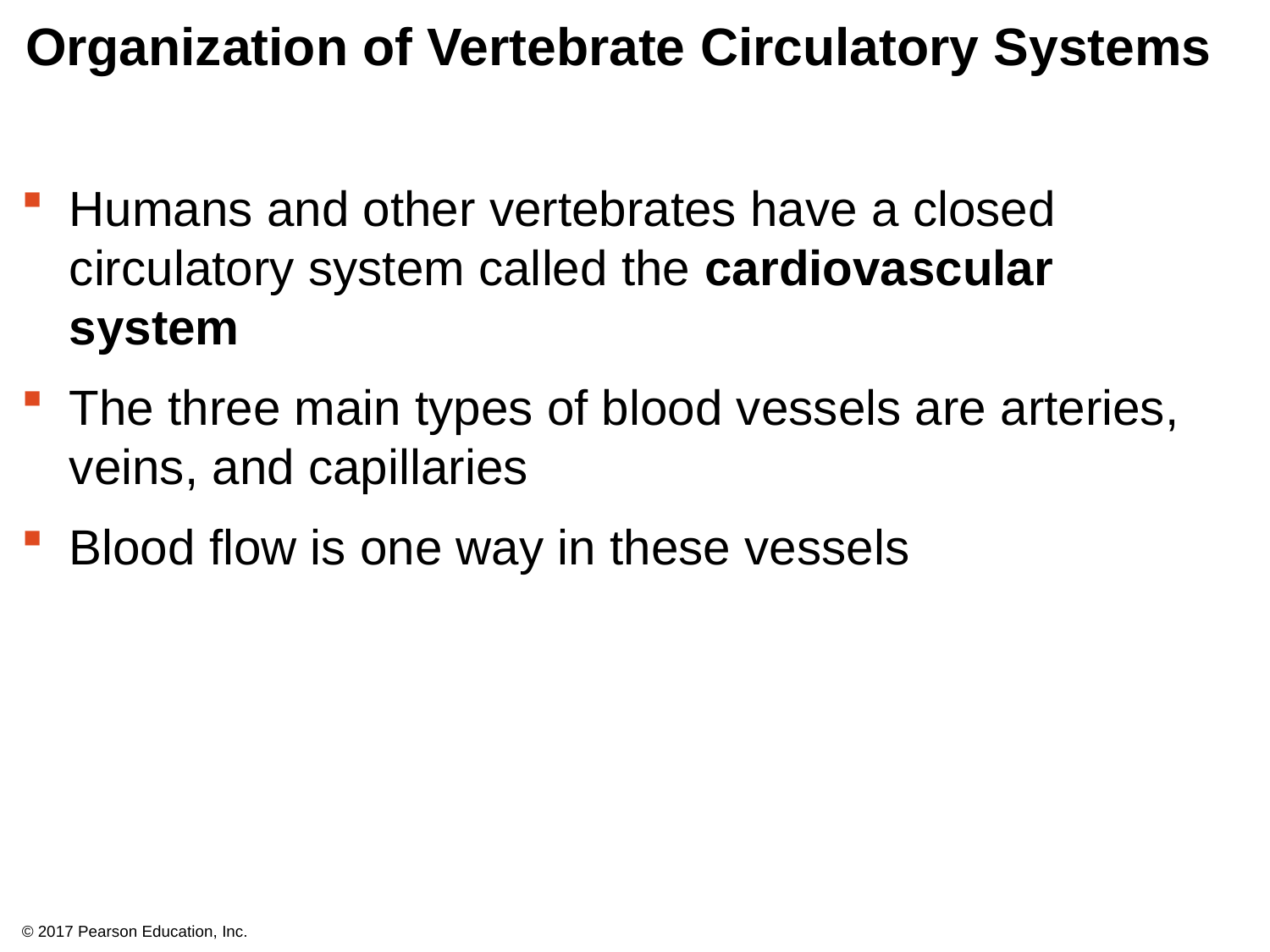

# Organization of Vertebrate Circulatory Systems
Humans and other vertebrates have a closed circulatory system called the cardiovascular system
The three main types of blood vessels are arteries, veins, and capillaries
Blood flow is one way in these vessels
© 2017 Pearson Education, Inc.